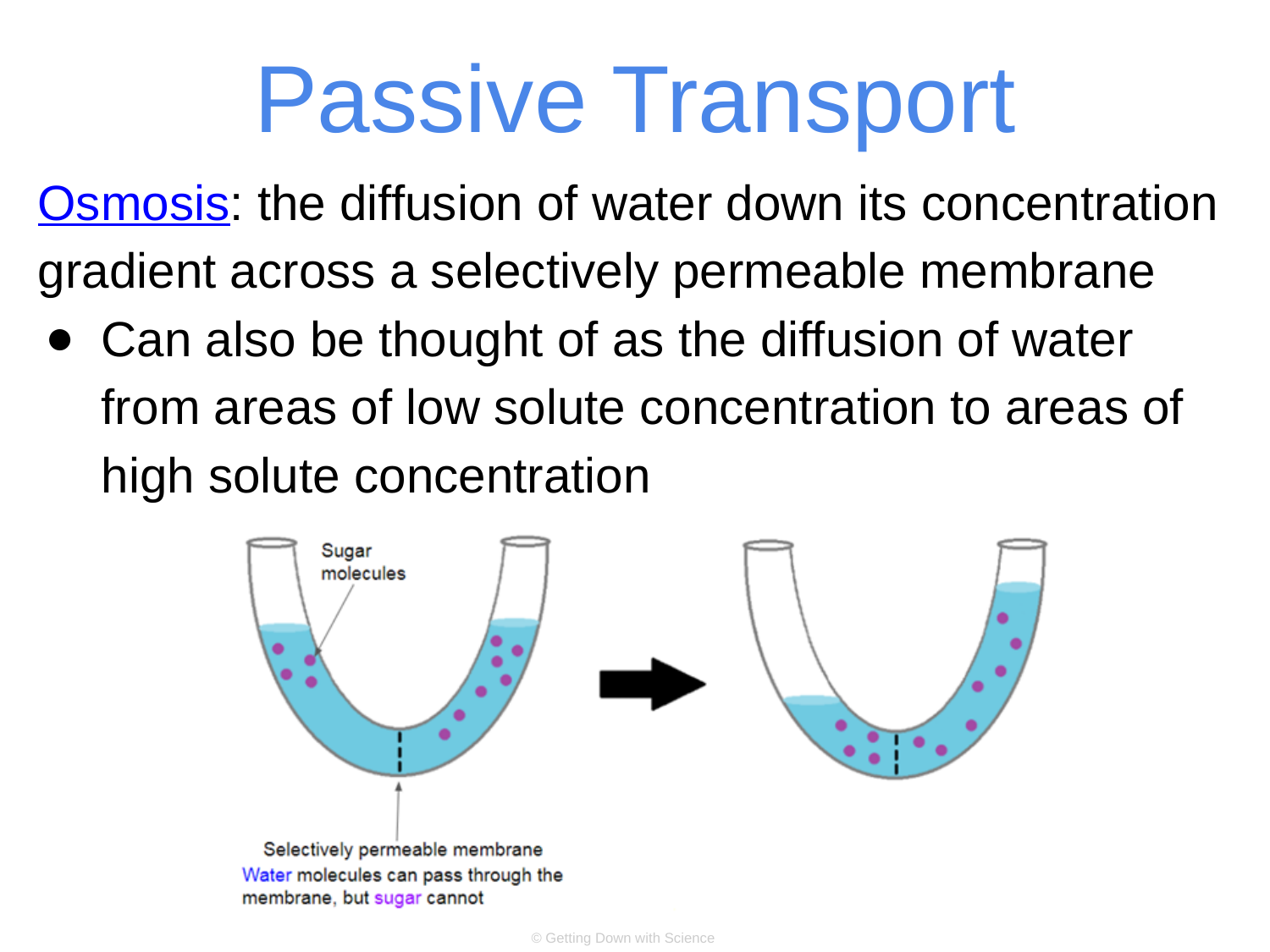

# Passive Transport
Osmosis: the diffusion of water down its concentration gradient across a selectively permeable membrane
Can also be thought of as the diffusion of water from areas of low solute concentration to areas of high solute concentration